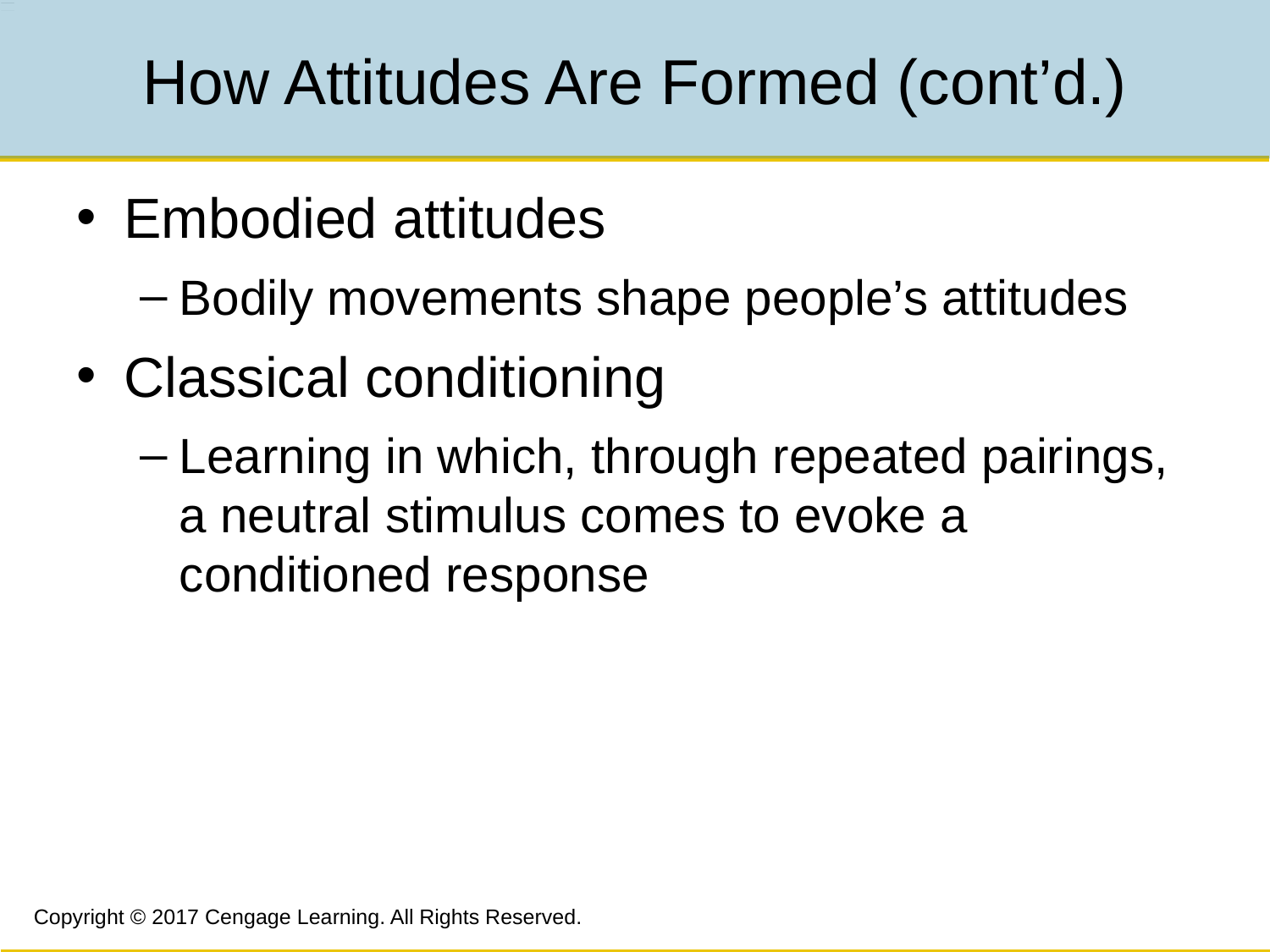

# How Attitudes Are Formed (cont’d.)
Embodied attitudes
Bodily movements shape people’s attitudes
Classical conditioning
Learning in which, through repeated pairings, a neutral stimulus comes to evoke a conditioned response
Copyright © 2017 Cengage Learning. All Rights Reserved.